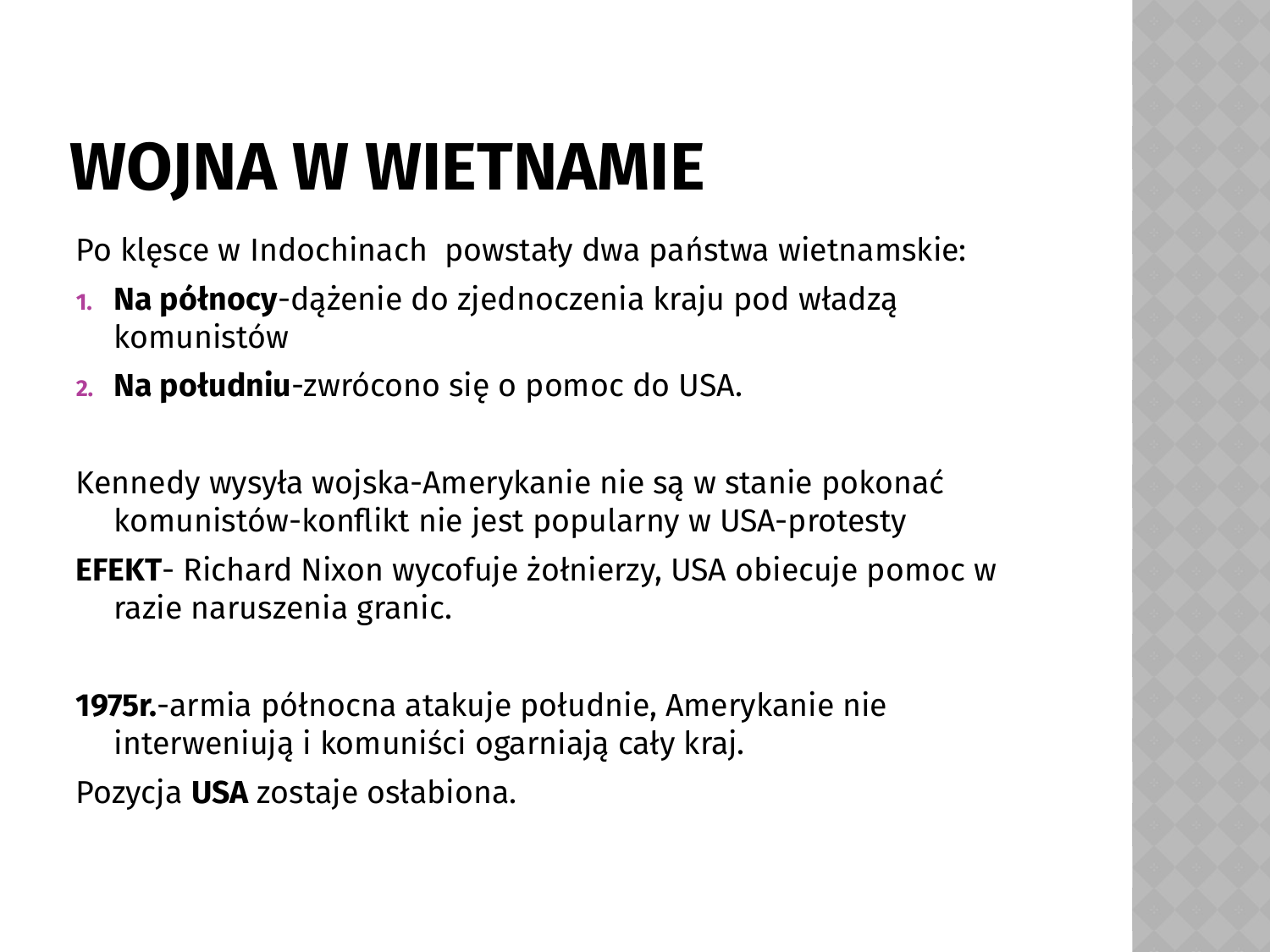

# WOJNA W WIETNAMIE
Po klęsce w Indochinach  powstały dwa państwa wietnamskie:
Na północy-dążenie do zjednoczenia kraju pod władzą komunistów
Na południu-zwrócono się o pomoc do USA.

Kennedy wysyła wojska-Amerykanie nie są w stanie pokonać komunistów-konflikt nie jest popularny w USA-protesty
EFEKT- Richard Nixon wycofuje żołnierzy, USA obiecuje pomoc w razie naruszenia granic.

1975r.-armia północna atakuje południe, Amerykanie nie interweniują i komuniści ogarniają cały kraj.
Pozycja USA zostaje osłabiona.